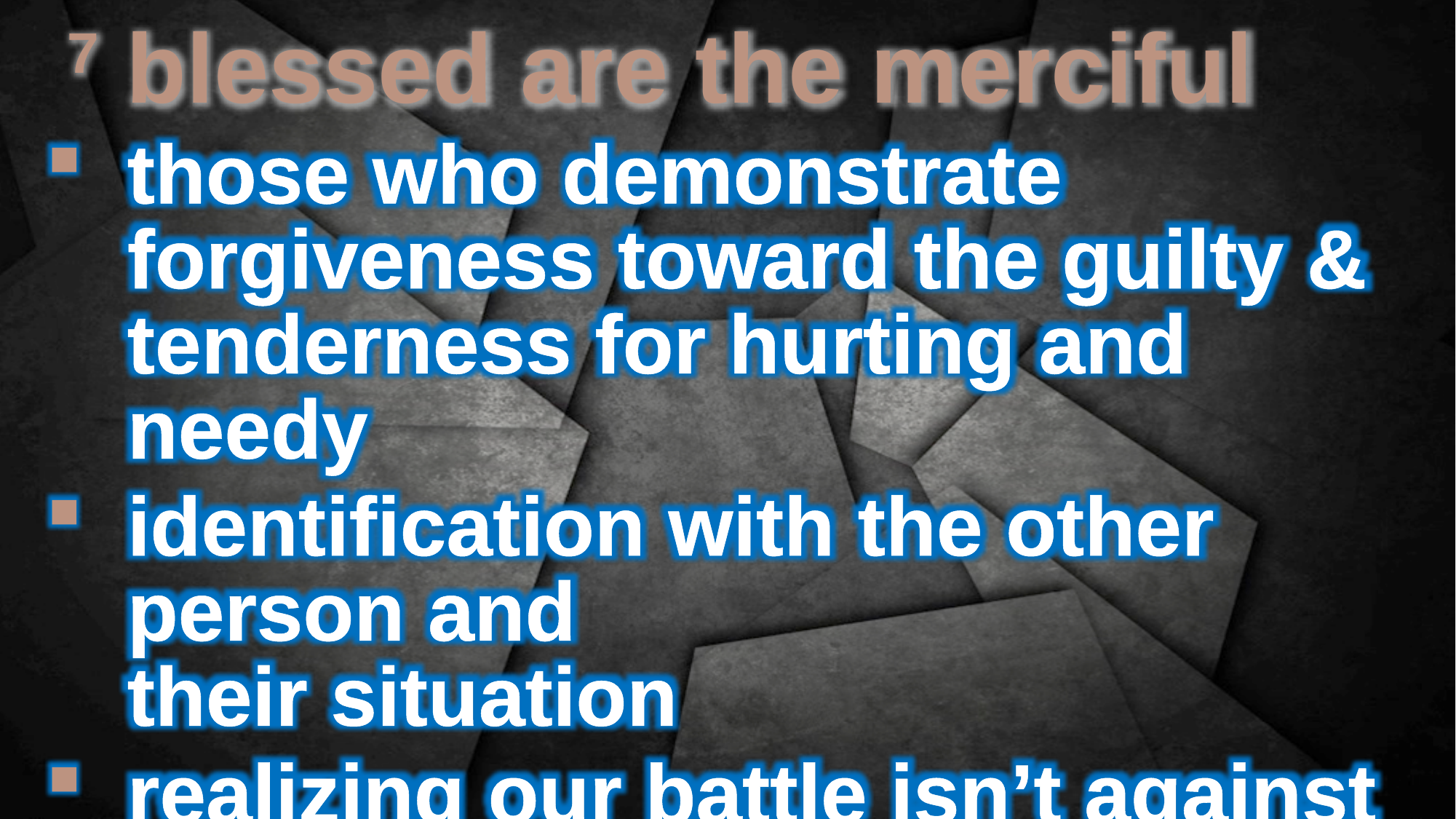

7 blessed are the merciful
those who demonstrate forgiveness toward the guilty & tenderness for hurting and needy
identification with the other person and
their situation
realizing our battle isn’t against flesh and blood
everyone desires mercy, few want to give it